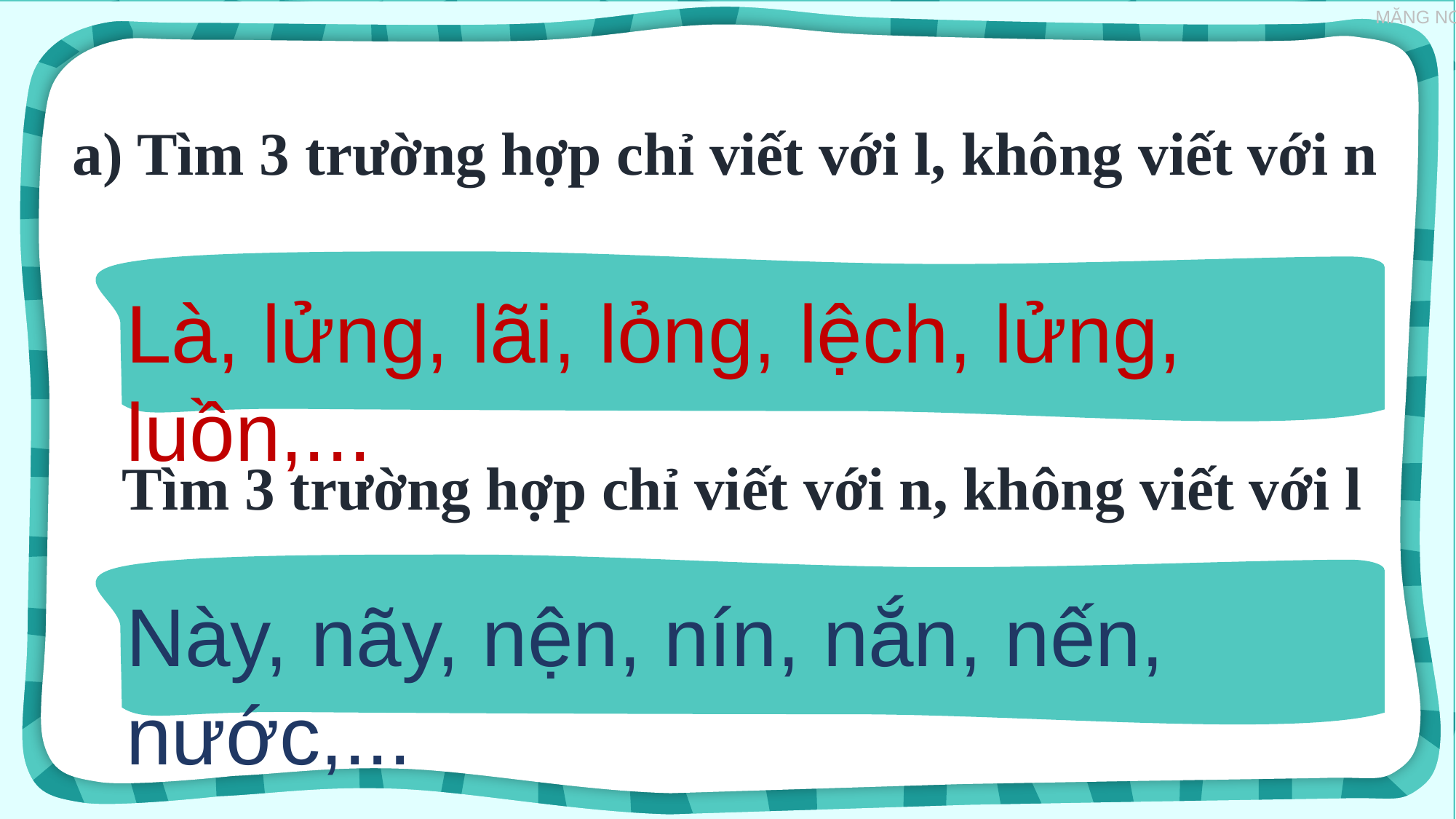

a) Tìm 3 trường hợp chỉ viết với l, không viết với n

Là, lửng, lãi, lỏng, lệch, lửng, luồn,...
Tìm 3 trường hợp chỉ viết với n, không viết với l

Này, nãy, nện, nín, nắn, nến, nước,...